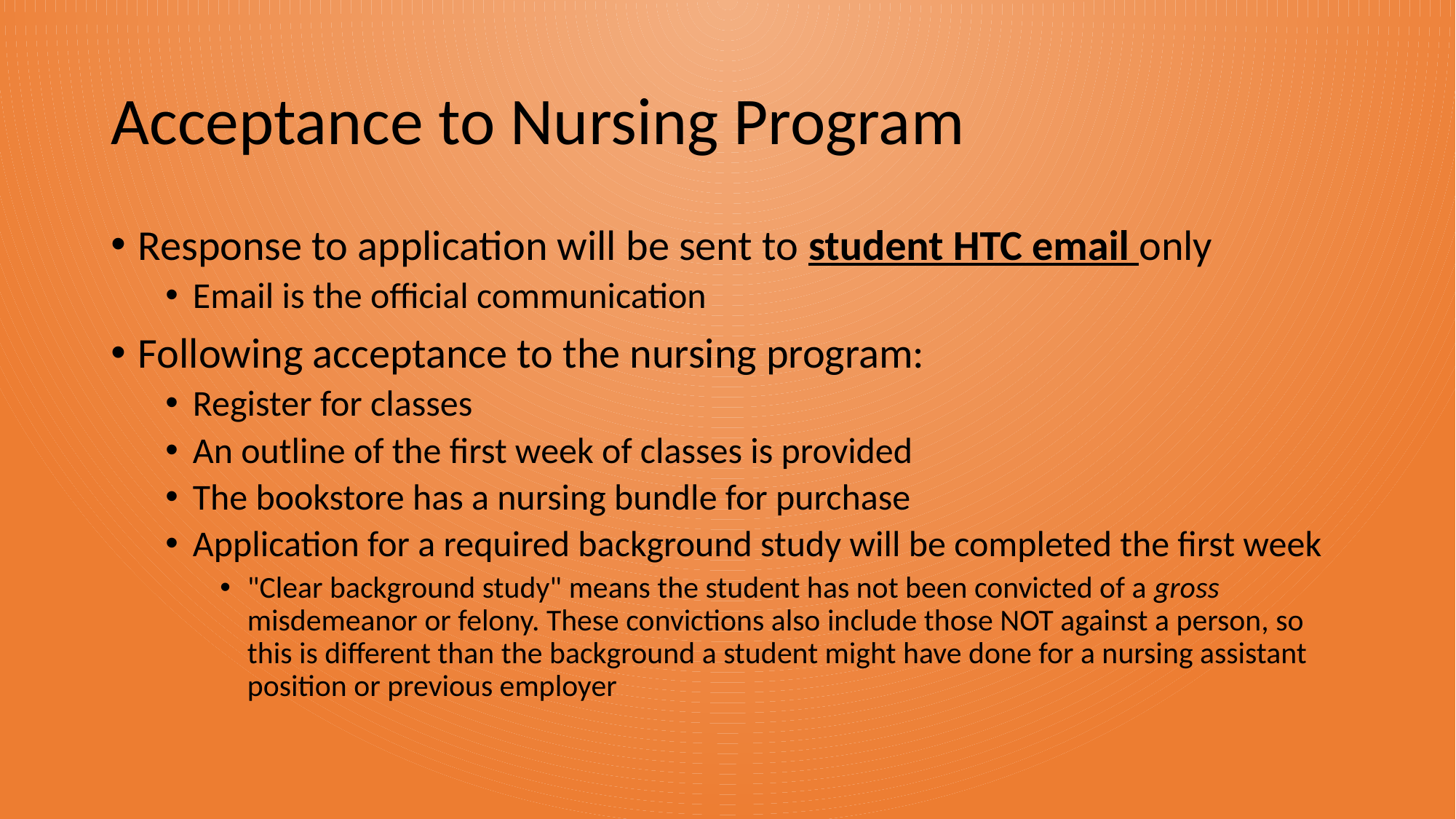

# Acceptance to Nursing Program
Response to application will be sent to student HTC email only
Email is the official communication
Following acceptance to the nursing program:
Register for classes
An outline of the first week of classes is provided
The bookstore has a nursing bundle for purchase
Application for a required background study will be completed the first week
"Clear background study" means the student has not been convicted of a gross misdemeanor or felony. These convictions also include those NOT against a person, so this is different than the background a student might have done for a nursing assistant position or previous employer